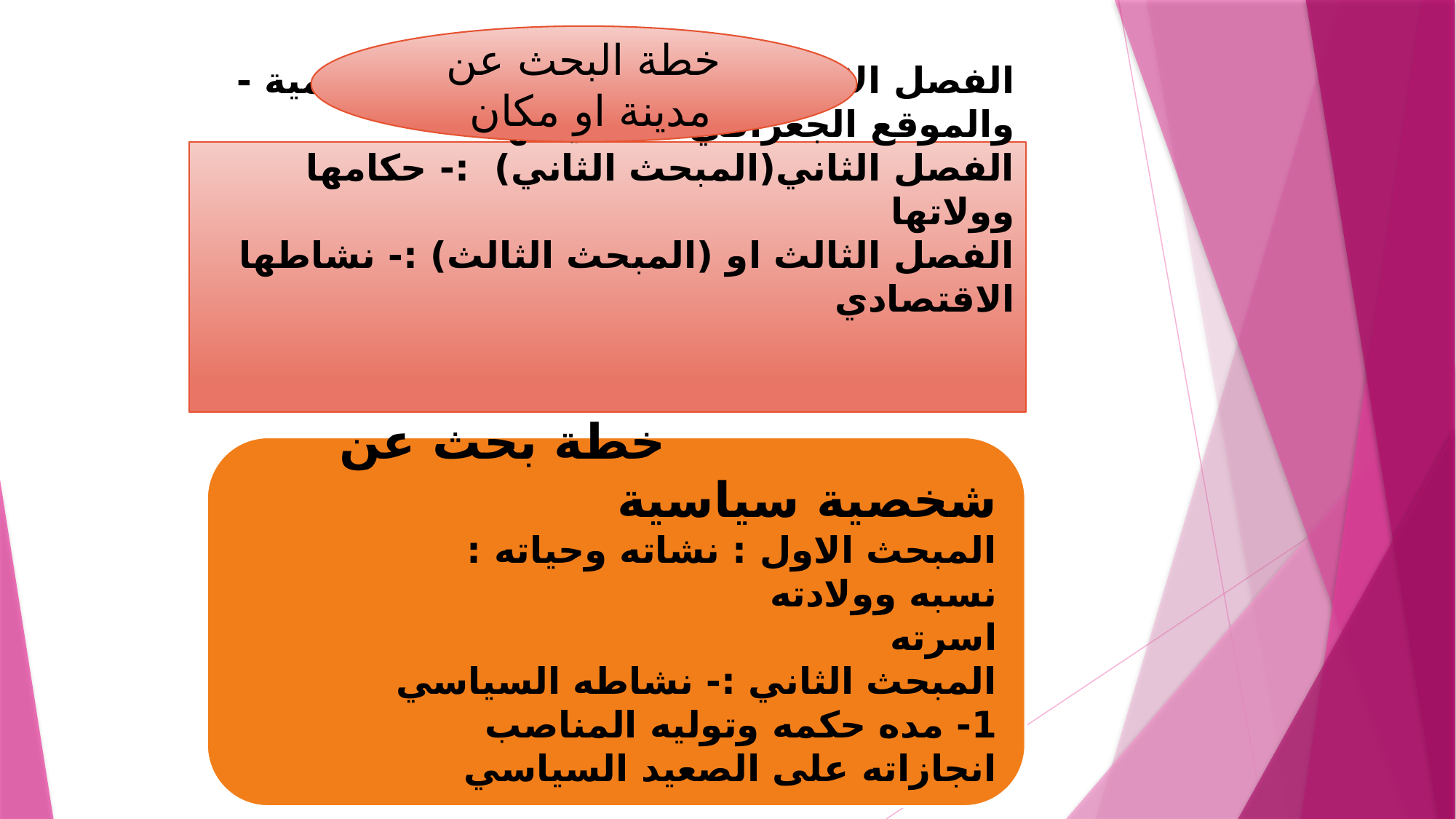

خطة البحث عن مدينة او مكان
# الفصل الاول او (المبحث الاول) :  التسمية - والموقع الجغرافي – تاسيسها الفصل الثاني(المبحث الثاني)  :- حكامها وولاتها الفصل الثالث او (المبحث الثالث) :- نشاطها الاقتصادي
                                   خطة بحث عن شخصية سياسية
المبحث الاول : نشاته وحياته :
نسبه وولادته
اسرته
المبحث الثاني :- نشاطه السياسي
1- مده حكمه وتوليه المناصب
انجازاته على الصعيد السياسي